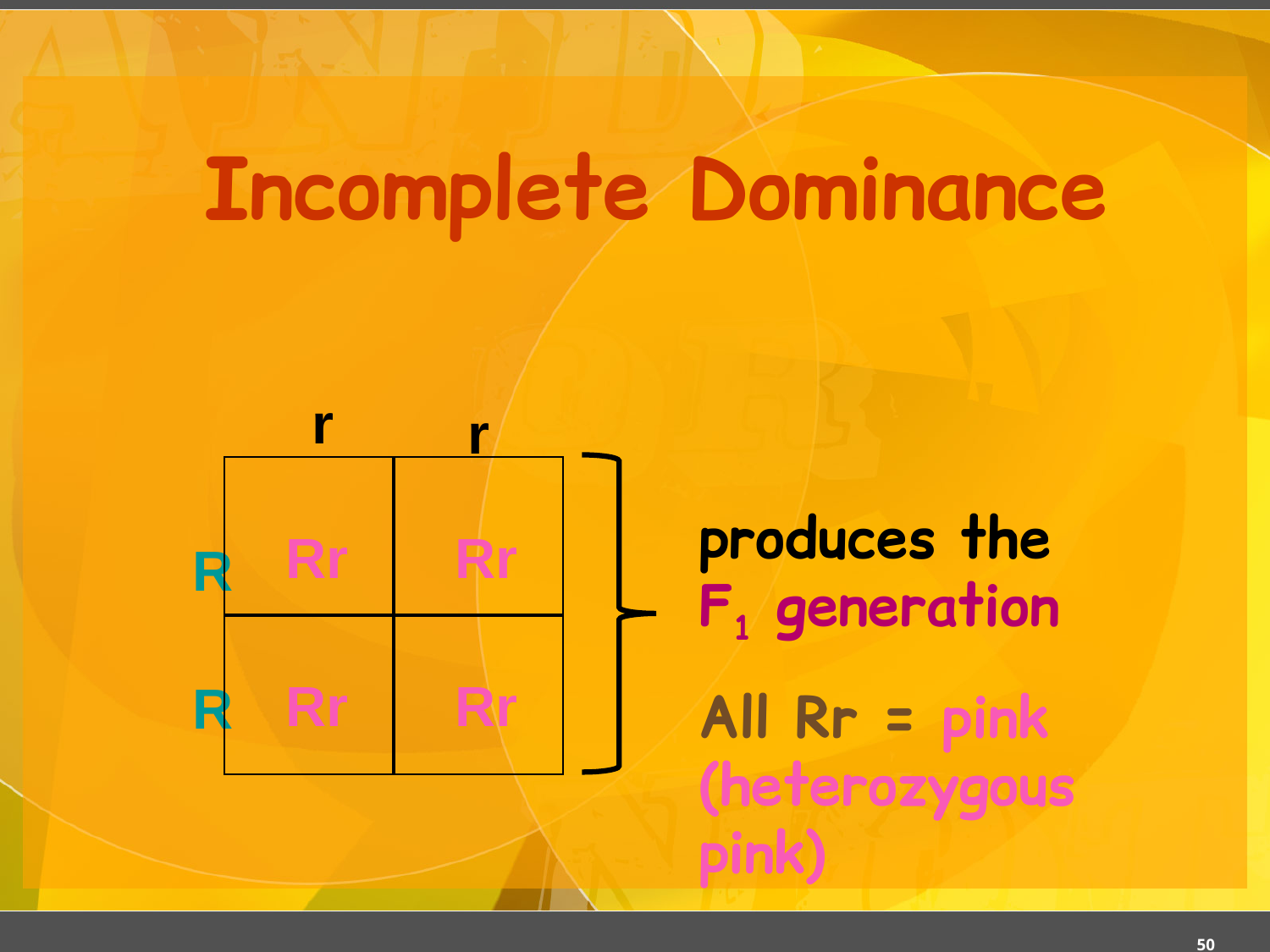

# Incomplete Dominance
r

r

R

R

produces the
F1 generation
All Rr = pink
(heterozygous pink)
Rr
Rr
Rr
Rr
50